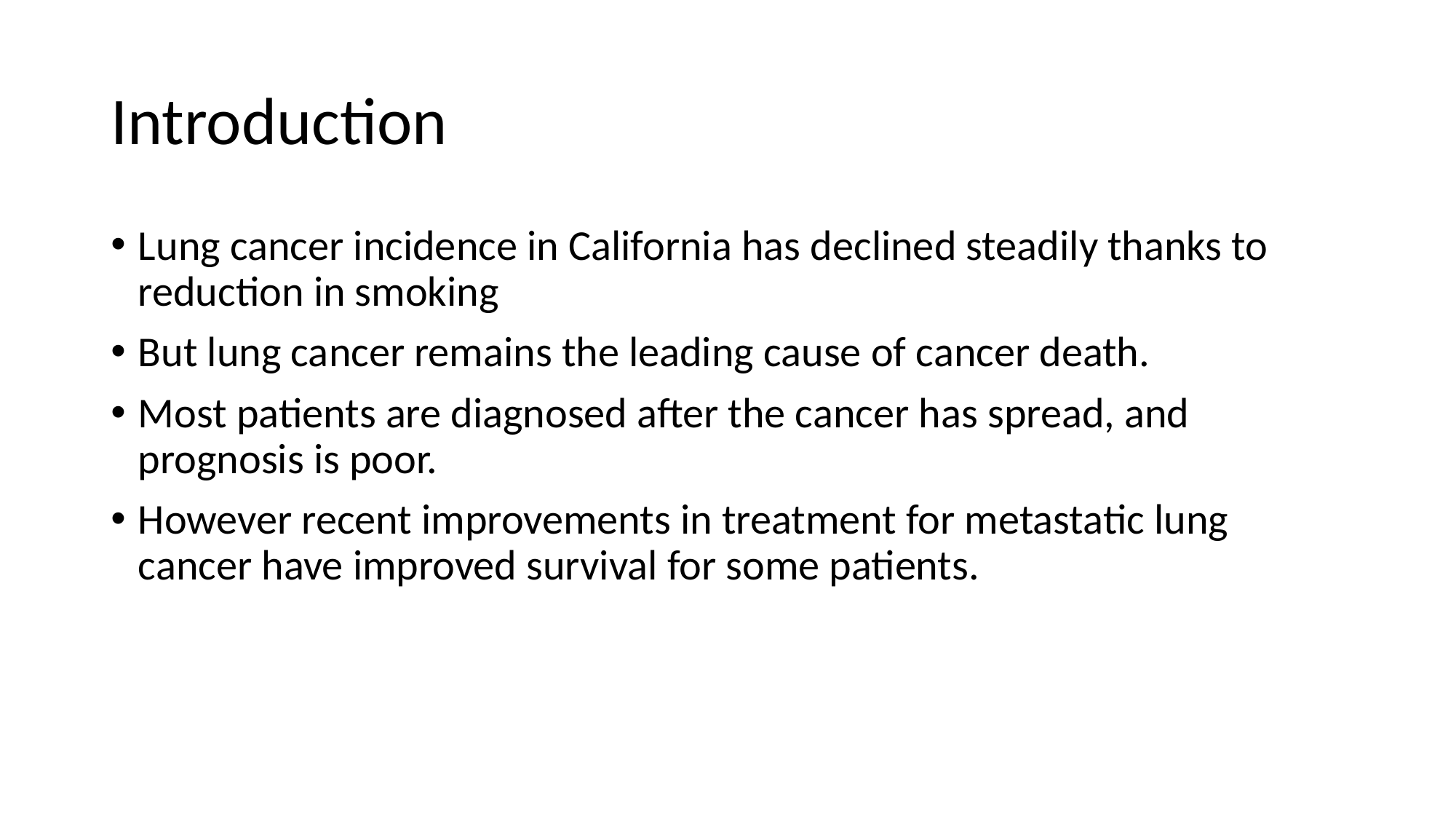

# Introduction
Lung cancer incidence in California has declined steadily thanks to reduction in smoking
But lung cancer remains the leading cause of cancer death.
Most patients are diagnosed after the cancer has spread, and prognosis is poor.
However recent improvements in treatment for metastatic lung cancer have improved survival for some patients.